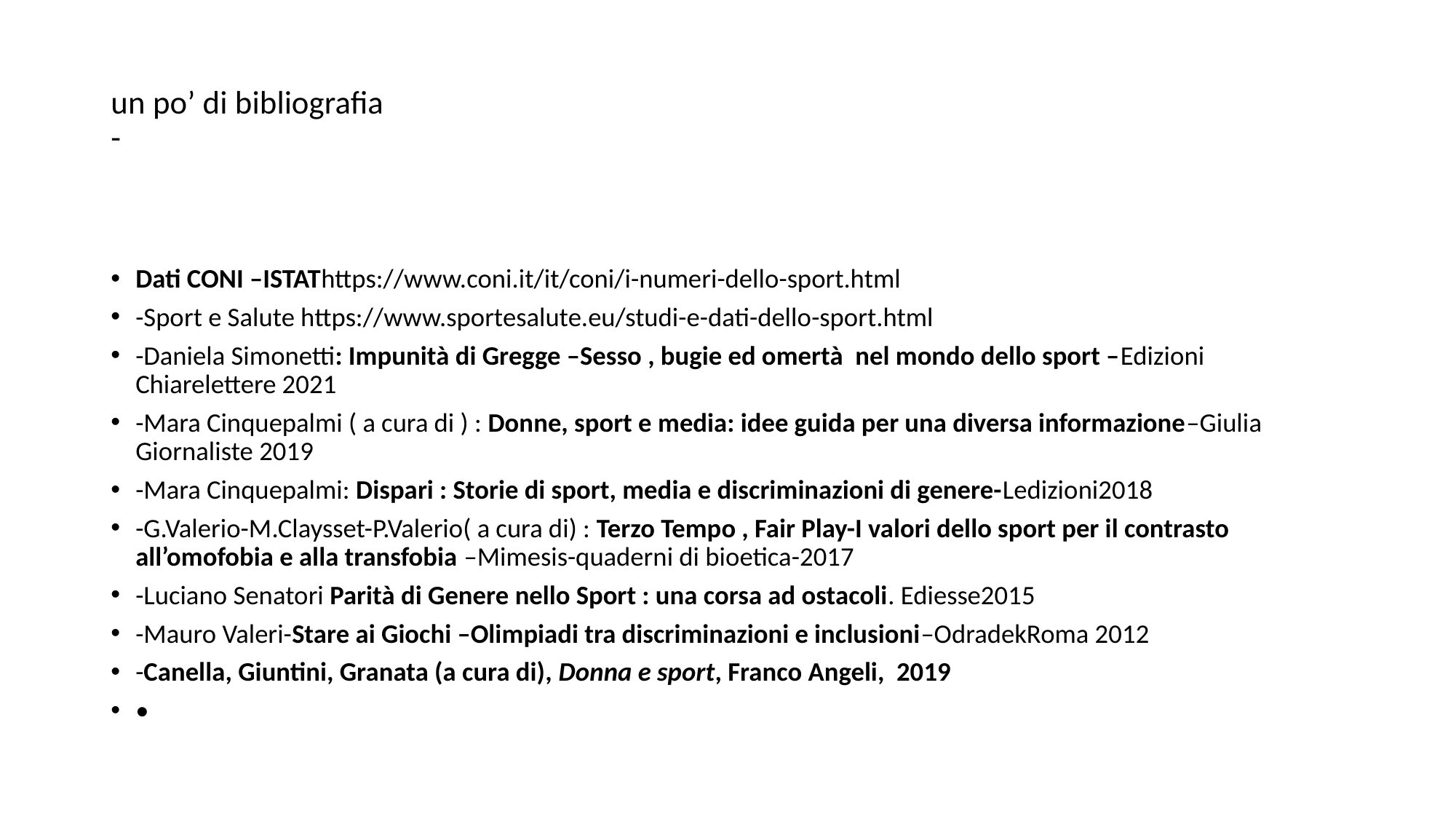

# un po’ di bibliografia -

Dati CONI –ISTAThttps://www.coni.it/it/coni/i-numeri-dello-sport.html
-Sport e Salute https://www.sportesalute.eu/studi-e-dati-dello-sport.html
-Daniela Simonetti: Impunità di Gregge –Sesso , bugie ed omertà  nel mondo dello sport –Edizioni Chiarelettere 2021
-Mara Cinquepalmi ( a cura di ) : Donne, sport e media: idee guida per una diversa informazione–Giulia Giornaliste 2019
-Mara Cinquepalmi: Dispari : Storie di sport, media e discriminazioni di genere-Ledizioni2018
-G.Valerio-M.Claysset-P.Valerio( a cura di) : Terzo Tempo , Fair Play-I valori dello sport per il contrasto all’omofobia e alla transfobia –Mimesis-quaderni di bioetica-2017
-Luciano Senatori Parità di Genere nello Sport : una corsa ad ostacoli. Ediesse2015
-Mauro Valeri-Stare ai Giochi –Olimpiadi tra discriminazioni e inclusioni–OdradekRoma 2012
-Canella, Giuntini, Granata (a cura di), Donna e sport, Franco Angeli,  2019
•